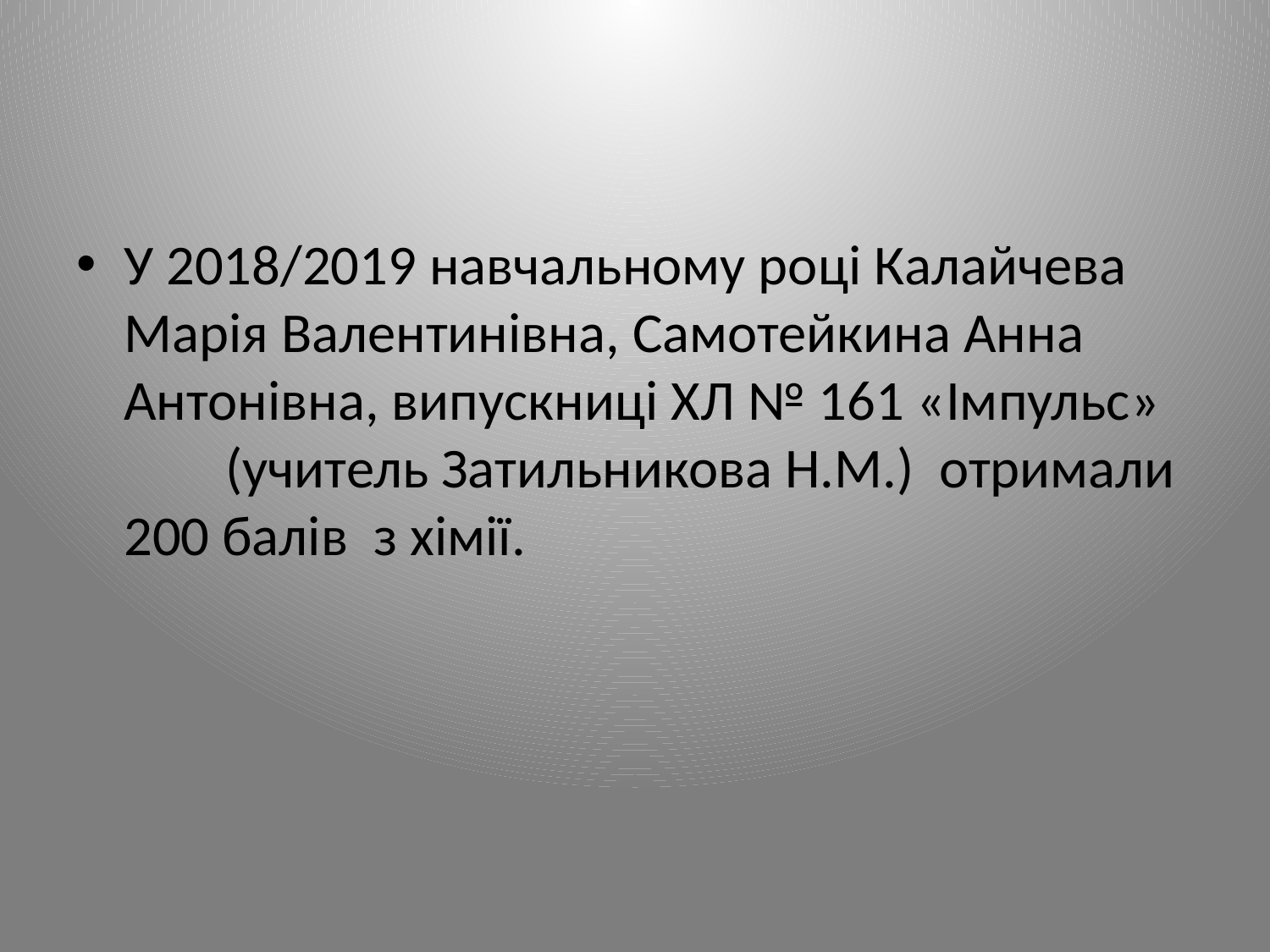

У 2018/2019 навчальному році Калайчева Марія Валентинівна, Самотейкина Анна Антонівна, випускниці ХЛ № 161 «Імпульс»           (учитель Затильникова Н.М.)  отримали 200 балів  з хімії.